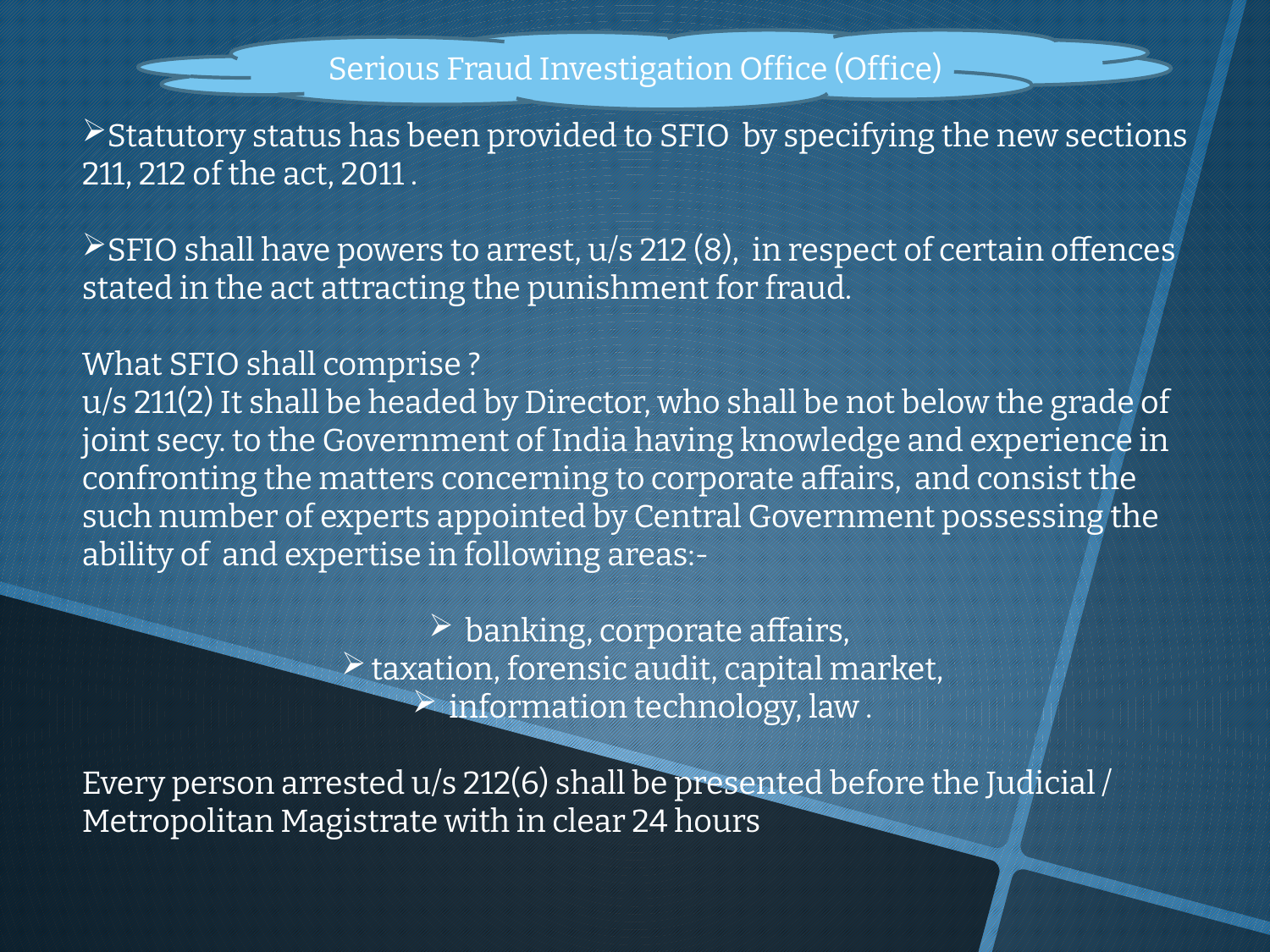

Serious Fraud Investigation Office (Office)
Statutory status has been provided to SFIO  by specifying the new sections 211, 212 of the act, 2011 .

SFIO shall have powers to arrest, u/s 212 (8),  in respect of certain offences stated in the act attracting the punishment for fraud.

What SFIO shall comprise ?
u/s 211(2) It shall be headed by Director, who shall be not below the grade of joint secy. to the Government of India having knowledge and experience in confronting the matters concerning to corporate affairs,  and consist the such number of experts appointed by Central Government possessing the ability of  and expertise in following areas:-

 banking, corporate affairs,
taxation, forensic audit, capital market,
 information technology, law .

Every person arrested u/s 212(6) shall be presented before the Judicial /  Metropolitan Magistrate with in clear 24 hours